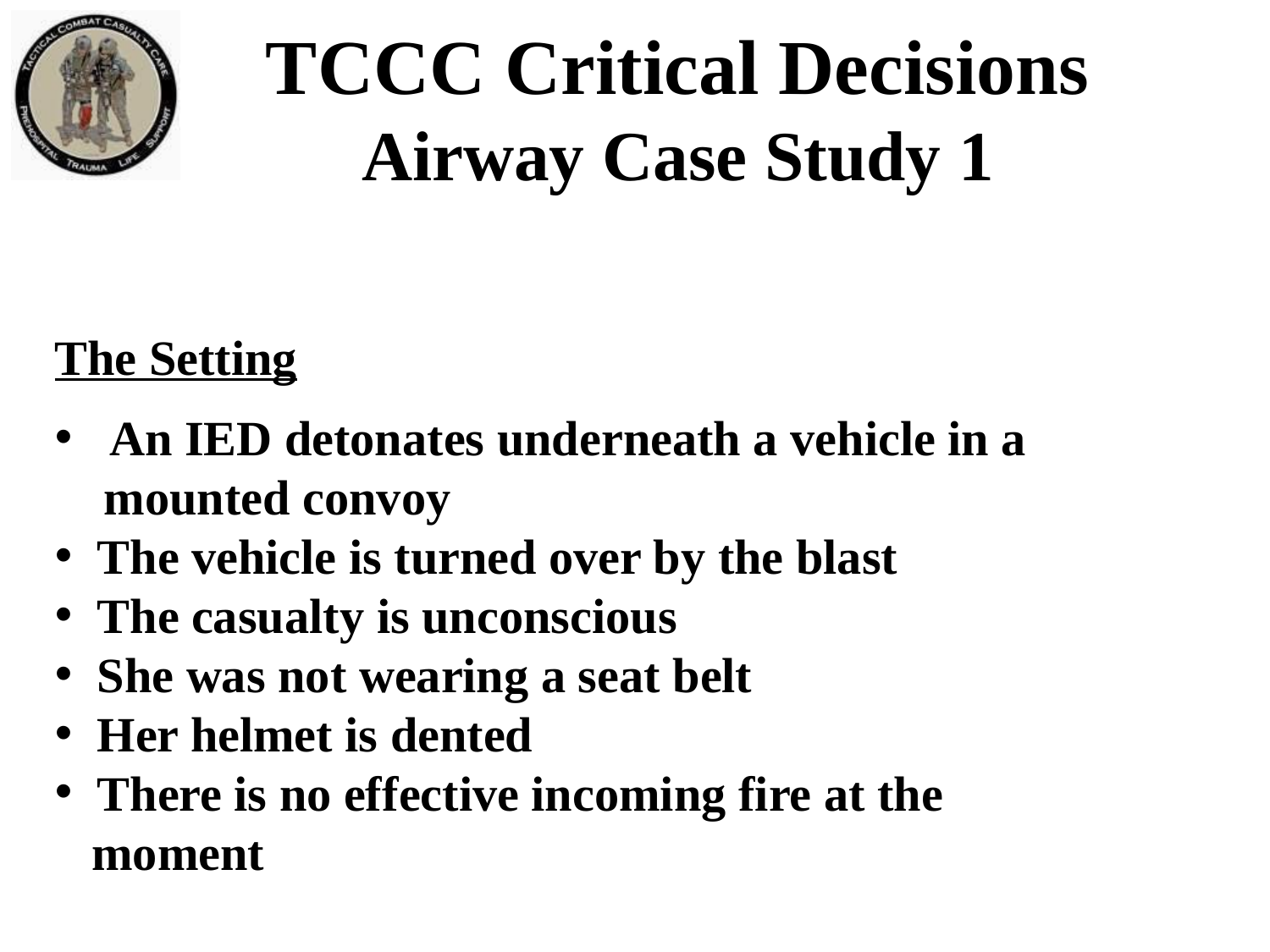

TCCC Critical Decisions
Airway Case Study 1
The Setting

  An IED detonates underneath a vehicle in a
    mounted convoy
 The vehicle is turned over by the blast
 The casualty is unconscious
 She was not wearing a seat belt
 Her helmet is dented
 There is no effective incoming fire at the
   moment